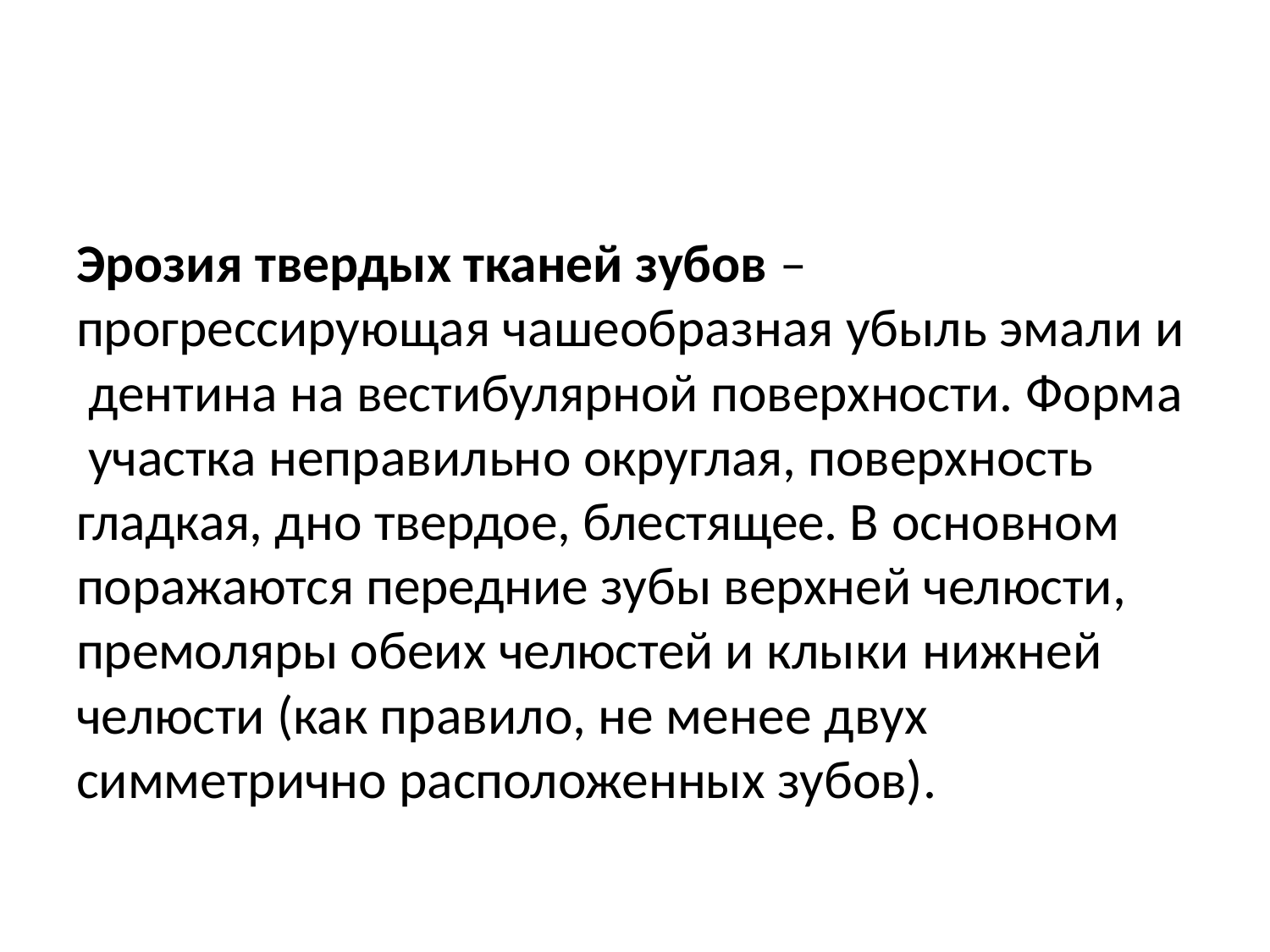

Эрозия твердых тканей зубов –  прогрессирующая чашеобразная убыль эмали и  дентина на вестибулярной поверхности. Форма  участка неправильно округлая, поверхность  гладкая, дно твердое, блестящее. В основном  поражаются передние зубы верхней челюсти,  премоляры обеих челюстей и клыки нижней  челюсти (как правило, не менее двух  симметрично расположенных зубов).